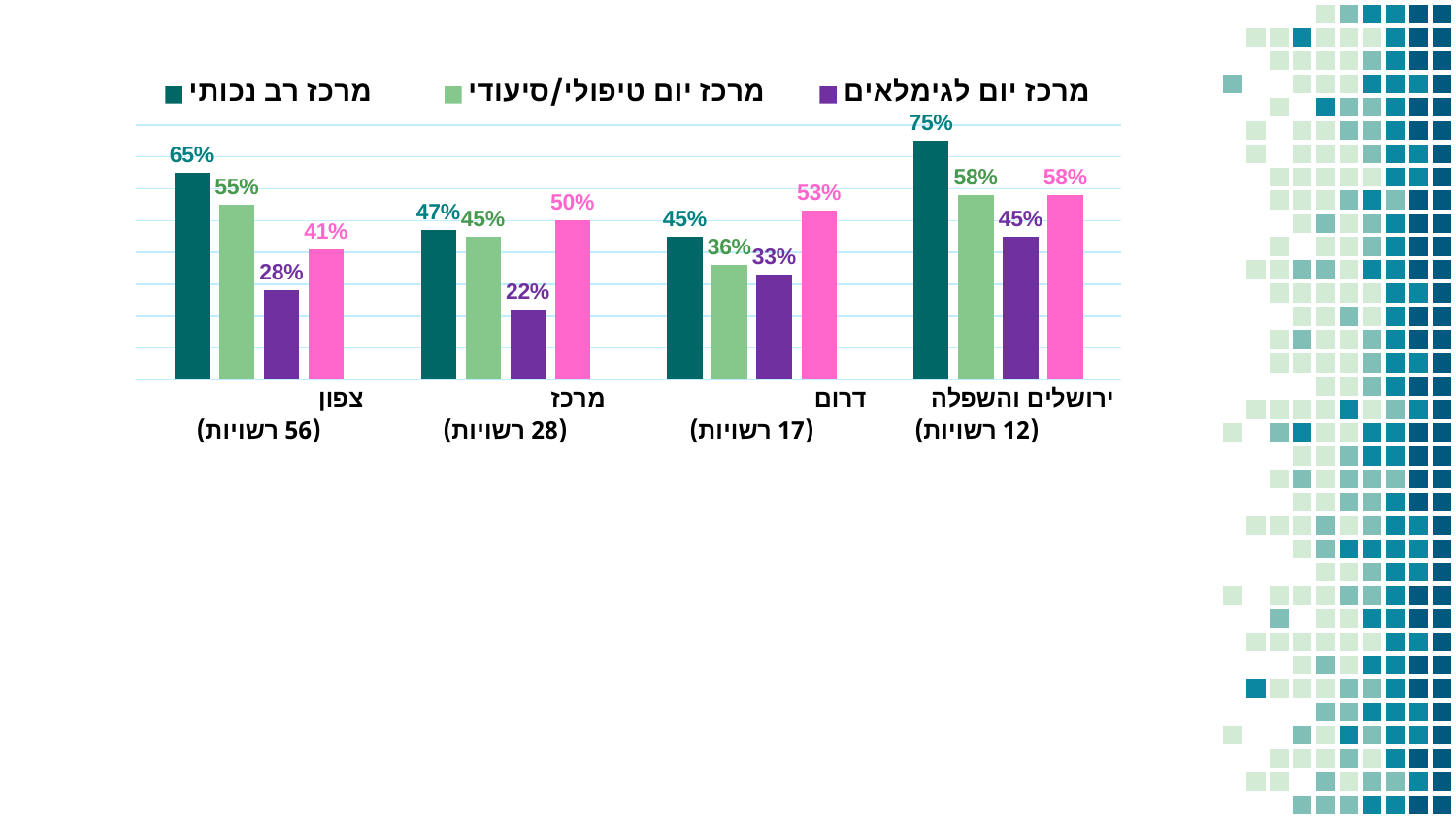

### Chart

| Category | מרכז רב נכותי | מרכז יום טיפולי/סיעודי | מרכז יום לגימלאים | מעון יום שיקומי |
|---|---|---|---|---|
| צפון                            (56 רשויות) | 0.65 | 0.55 | 0.28 | 0.41 |
| מרכז                         (28 רשויות) | 0.47 | 0.45 | 0.22 | 0.5 |
| דרום                              (17 רשויות) | 0.45 | 0.36 | 0.33 | 0.53 |
| ירושלים והשפלה                (12 רשויות) | 0.75 | 0.58 | 0.45 | 0.58 |